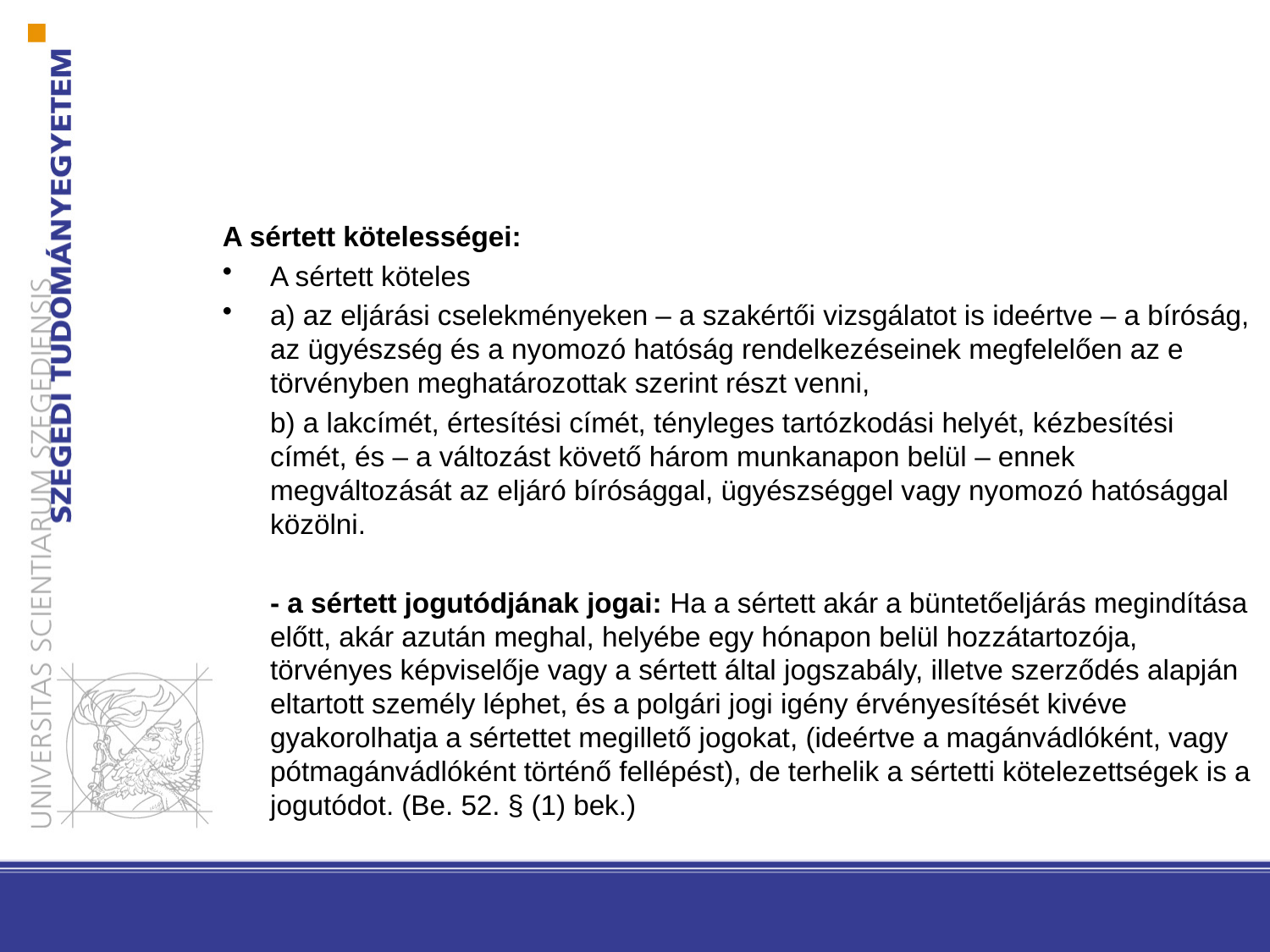

A sértett kötelességei:
A sértett köteles
a) az eljárási cselekményeken – a szakértői vizsgálatot is ideértve – a bíróság, az ügyészség és a nyomozó hatóság rendelkezéseinek megfelelően az e törvényben meghatározottak szerint részt venni,
	b) a lakcímét, értesítési címét, tényleges tartózkodási helyét, kézbesítési címét, és – a változást követő három munkanapon belül – ennek megváltozását az eljáró bírósággal, ügyészséggel vagy nyomozó hatósággal közölni.

	- a sértett jogutódjának jogai: Ha a sértett akár a büntetőeljárás megindítása előtt, akár azután meghal, helyébe egy hónapon belül hozzátartozója, törvényes képviselője vagy a sértett által jogszabály, illetve szerződés alapján eltartott személy léphet, és a polgári jogi igény érvényesítését kivéve gyakorolhatja a sértettet megillető jogokat, (ideértve a magánvádlóként, vagy pótmagánvádlóként történő fellépést), de terhelik a sértetti kötelezettségek is a jogutódot. (Be. 52. § (1) bek.)